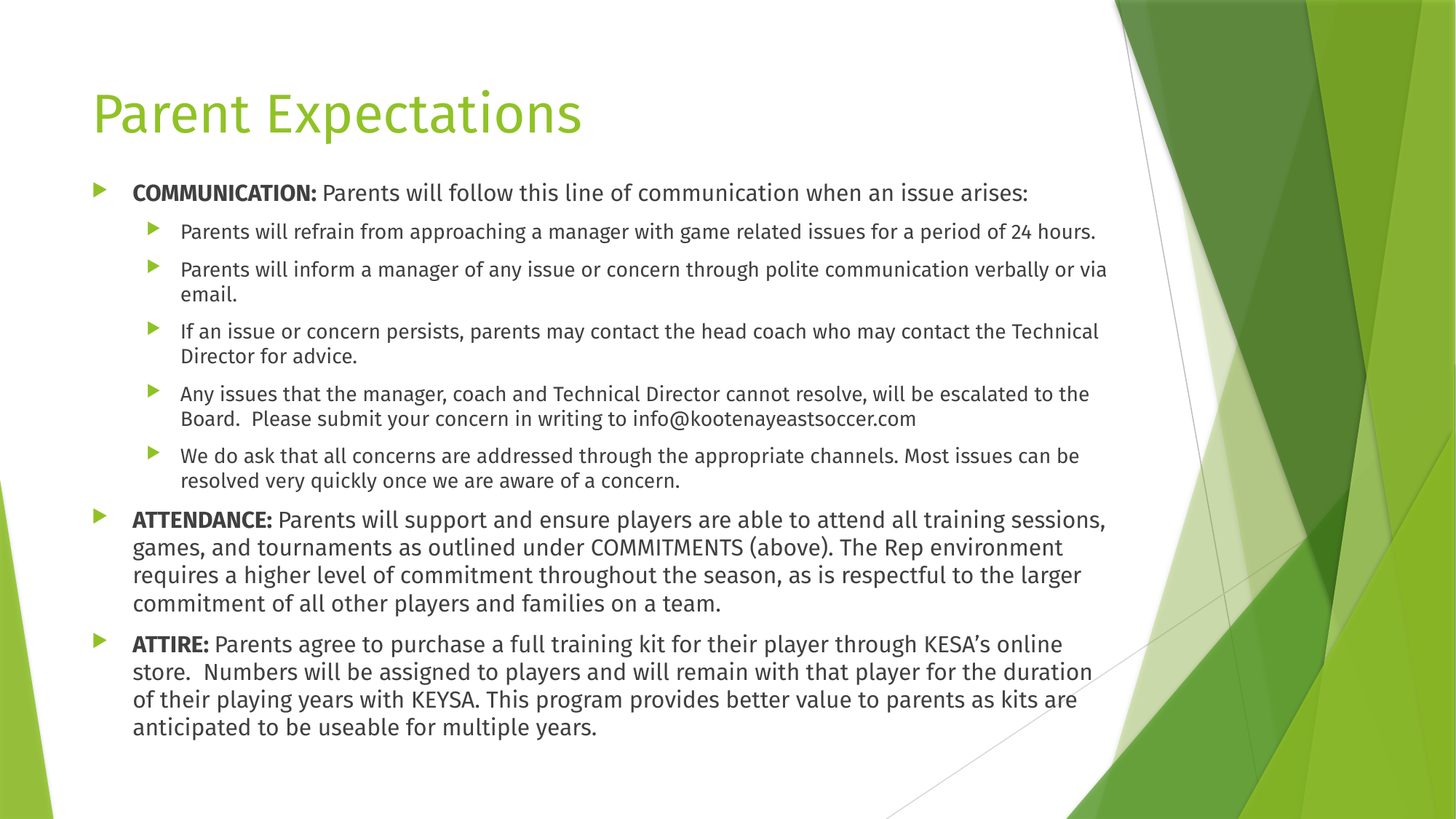

# Parent Expectations
COMMUNICATION: Parents will follow this line of communication when an issue arises:
Parents will refrain from approaching a manager with game related issues for a period of 24 hours.
Parents will inform a manager of any issue or concern through polite communication verbally or via email.
If an issue or concern persists, parents may contact the head coach who may contact the Technical Director for advice.
Any issues that the manager, coach and Technical Director cannot resolve, will be escalated to the Board.  Please submit your concern in writing to info@kootenayeastsoccer.com
We do ask that all concerns are addressed through the appropriate channels. Most issues can be resolved very quickly once we are aware of a concern.
ATTENDANCE: Parents will support and ensure players are able to attend all training sessions, games, and tournaments as outlined under COMMITMENTS (above). The Rep environment requires a higher level of commitment throughout the season, as is respectful to the larger commitment of all other players and families on a team.
ATTIRE: Parents agree to purchase a full training kit for their player through KESA’s online store.  Numbers will be assigned to players and will remain with that player for the duration of their playing years with KEYSA. This program provides better value to parents as kits are anticipated to be useable for multiple years.